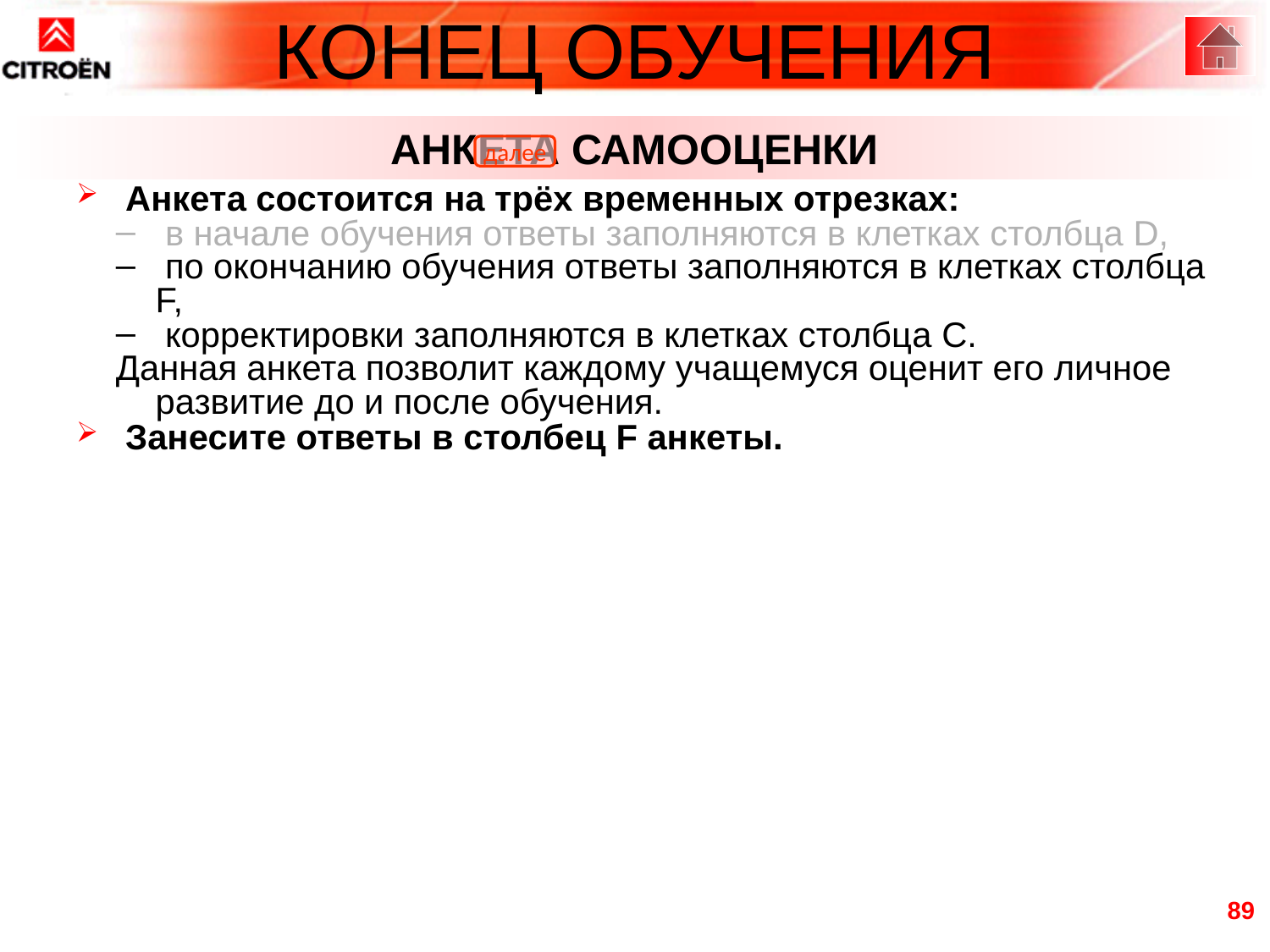

КОНЕЦ ОБУЧЕНИЯ
АНКЕТА САМООЦЕНКИ
далее

 Анкета состоится на трёх временных отрезках:
 в начале обучения ответы заполняются в клетках столбца D,
 по окончанию обучения ответы заполняются в клетках столбца F,
 корректировки заполняются в клетках столбца C.
Данная анкета позволит каждому учащемуся оценит его личное развитие до и после обучения.

 Занесите ответы в столбец F анкеты.